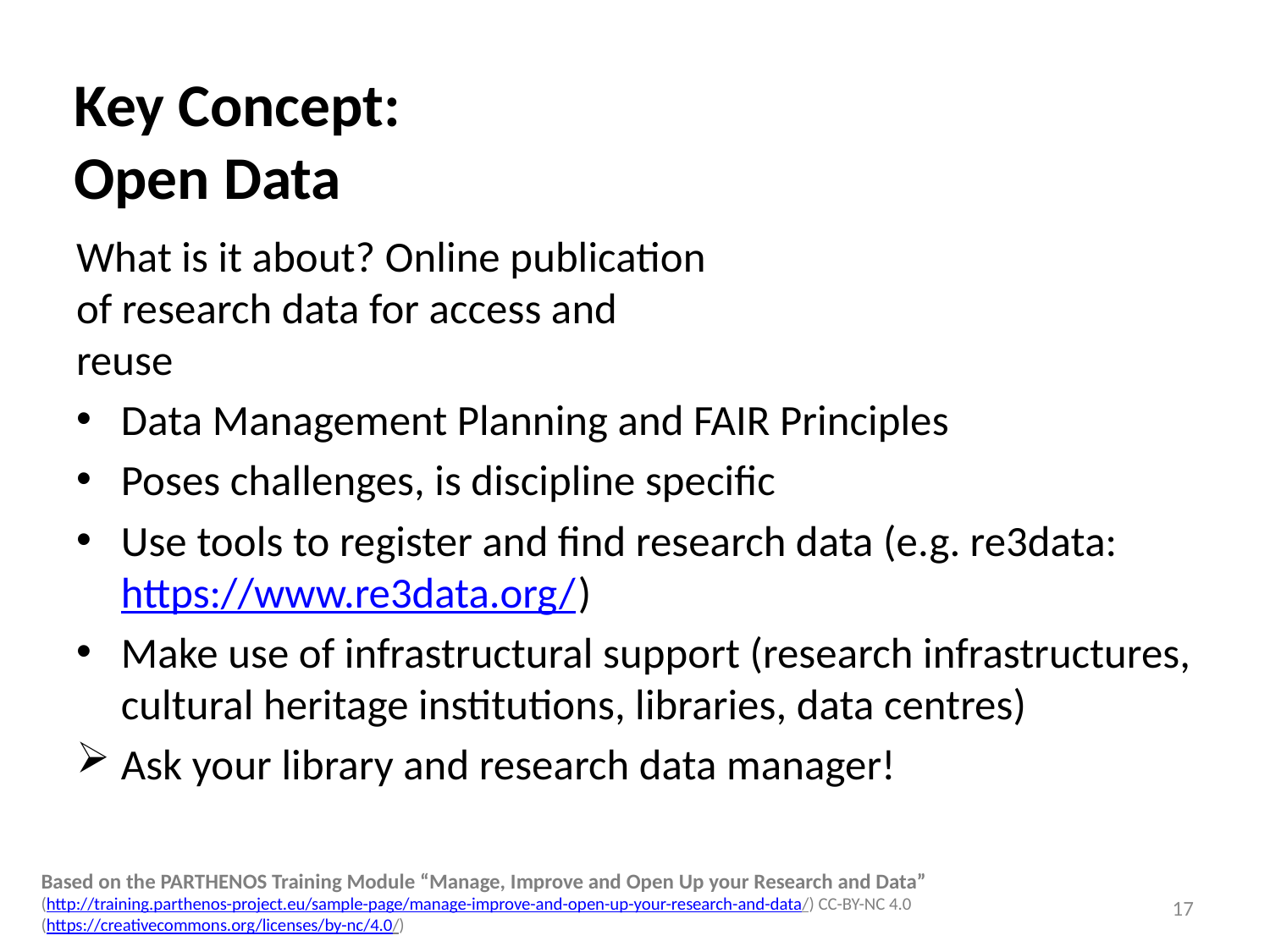

Key Concept:
Open Data
What is it about? Online publication
of research data for access and
reuse
Data Management Planning and FAIR Principles
Poses challenges, is discipline specific
Use tools to register and find research data (e.g. re3data: https://www.re3data.org/)
Make use of infrastructural support (research infrastructures, cultural heritage institutions, libraries, data centres)
Ask your library and research data manager!

Based on the PARTHENOS Training Module “Manage, Improve and Open Up your Research and Data”
(http://training.parthenos-project.eu/sample-page/manage-improve-and-open-up-your-research-and-data/) CC-BY-NC 4.0
(https://creativecommons.org/licenses/by-nc/4.0/)
17